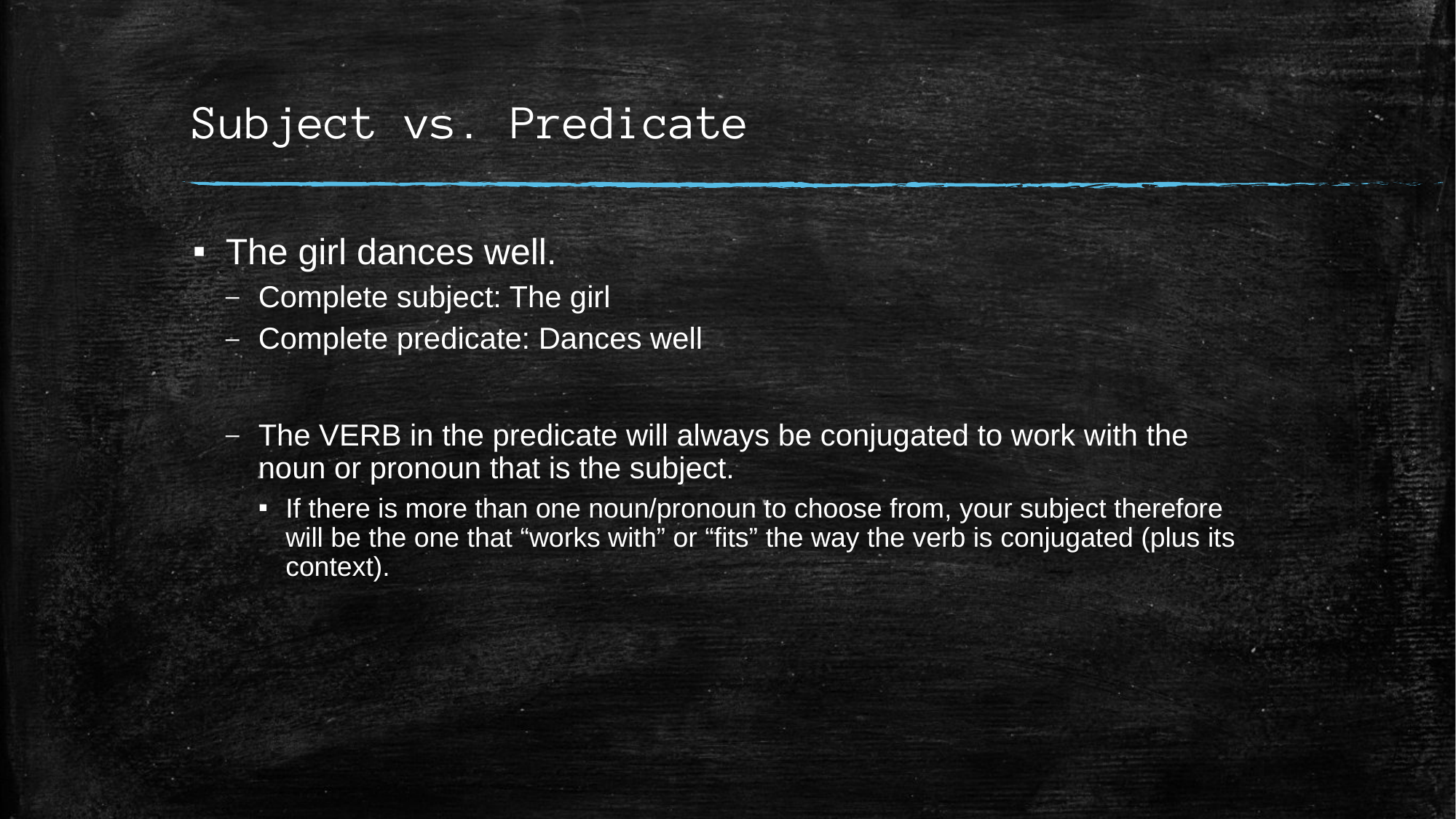

# Subject vs. Predicate
The girl dances well.
Complete subject: The girl
Complete predicate: Dances well

The VERB in the predicate will always be conjugated to work with the noun or pronoun that is the subject.
If there is more than one noun/pronoun to choose from, your subject therefore will be the one that “works with” or “fits” the way the verb is conjugated (plus its context).